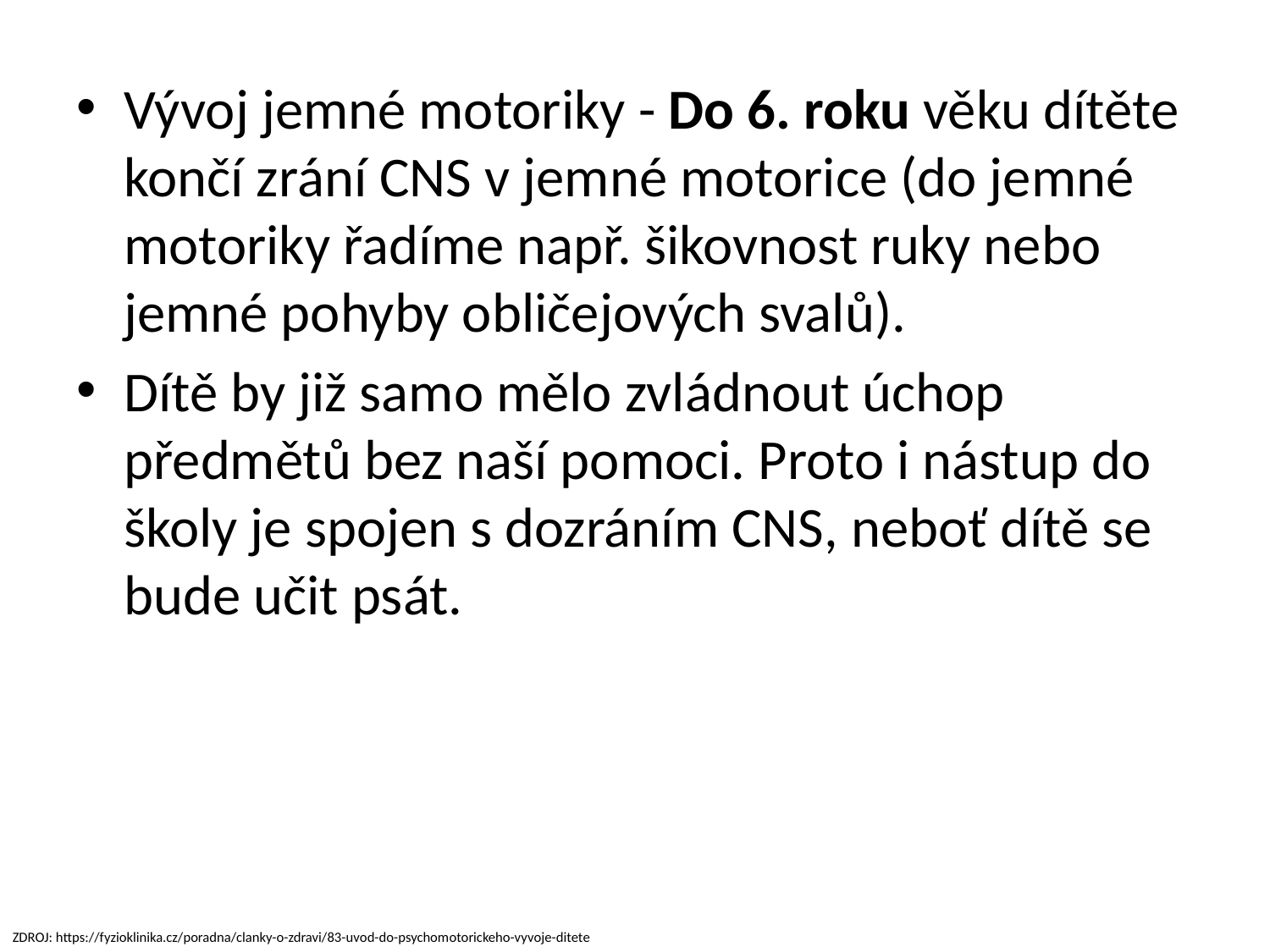

Vývoj jemné motoriky - Do 6. roku věku dítěte končí zrání CNS v jemné motorice (do jemné motoriky řadíme např. šikovnost ruky nebo jemné pohyby obličejových svalů).
Dítě by již samo mělo zvládnout úchop předmětů bez naší pomoci. Proto i nástup do školy je spojen s dozráním CNS, neboť dítě se bude učit psát.

ZDROJ: https://fyzioklinika.cz/poradna/clanky-o-zdravi/83-uvod-do-psychomotorickeho-vyvoje-ditete